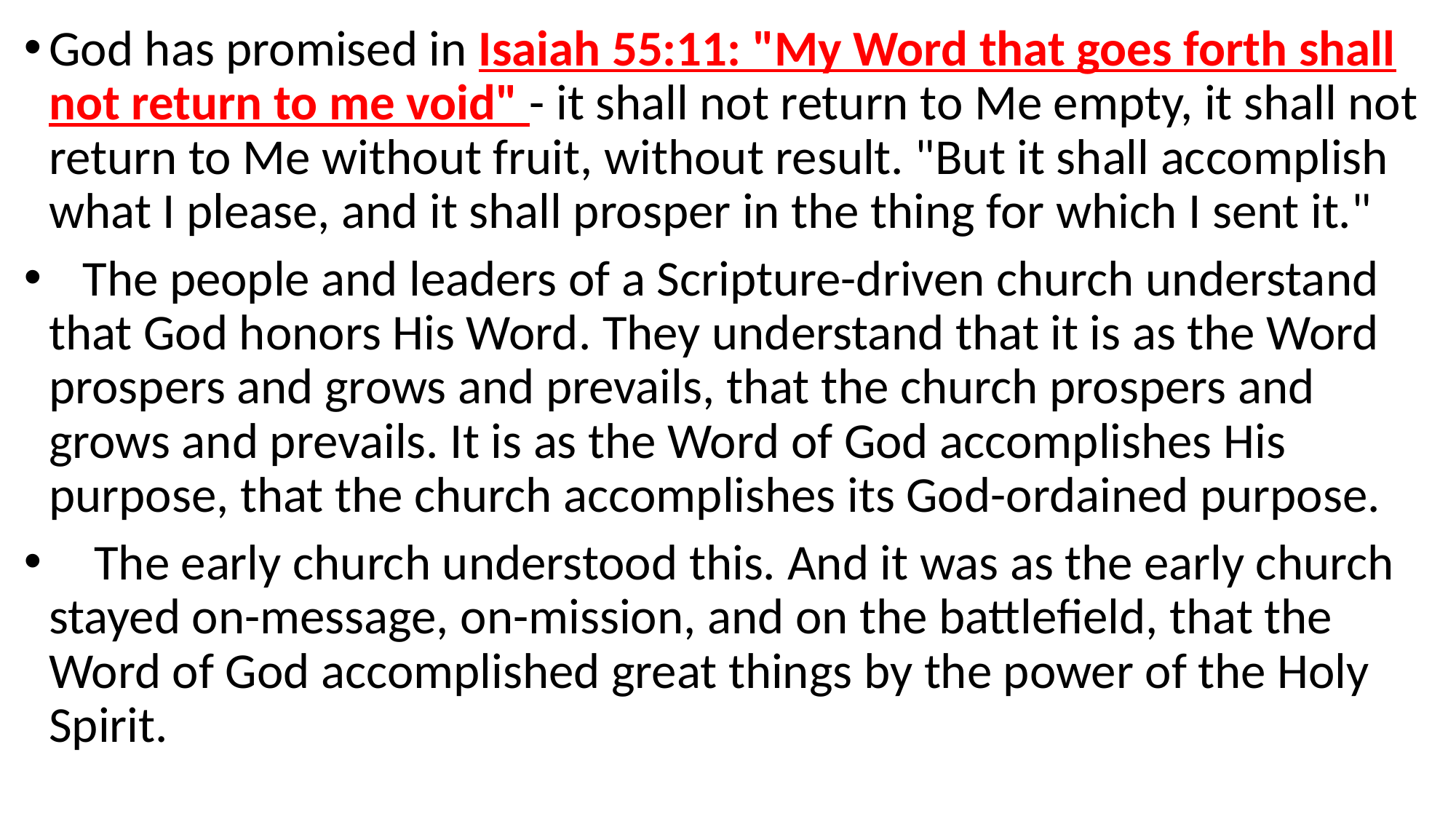

God has promised in Isaiah 55:11: "My Word that goes forth shall not return to me void" - it shall not return to Me empty, it shall not return to Me without fruit, without result. "But it shall accomplish what I please, and it shall prosper in the thing for which I sent it."
   The people and leaders of a Scripture-driven church understand that God honors His Word. They understand that it is as the Word prospers and grows and prevails, that the church prospers and grows and prevails. It is as the Word of God accomplishes His purpose, that the church accomplishes its God-ordained purpose.
    The early church understood this. And it was as the early church stayed on-message, on-mission, and on the battlefield, that the Word of God accomplished great things by the power of the Holy Spirit.